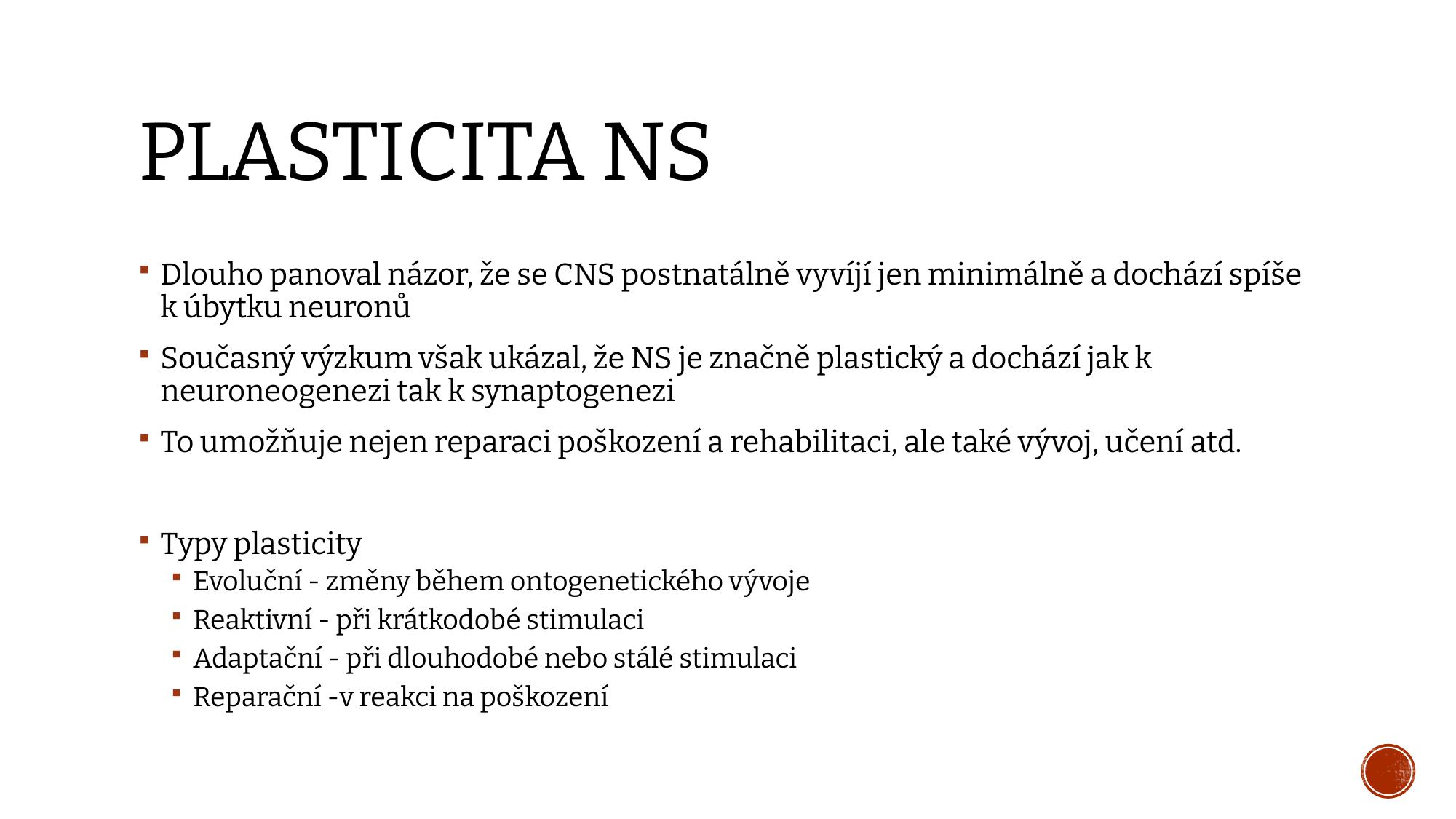

# Plasticita ns
Dlouho panoval názor, že se CNS postnatálně vyvíjí jen minimálně a dochází spíše k úbytku neuronů
Současný výzkum však ukázal, že NS je značně plastický a dochází jak k neuroneogenezi tak k synaptogenezi
To umožňuje nejen reparaci poškození a rehabilitaci, ale také vývoj, učení atd.

Typy plasticity
Evoluční - změny během ontogenetického vývoje
Reaktivní - při krátkodobé stimulaci
Adaptační - při dlouhodobé nebo stálé stimulaci
Reparační -v reakci na poškození